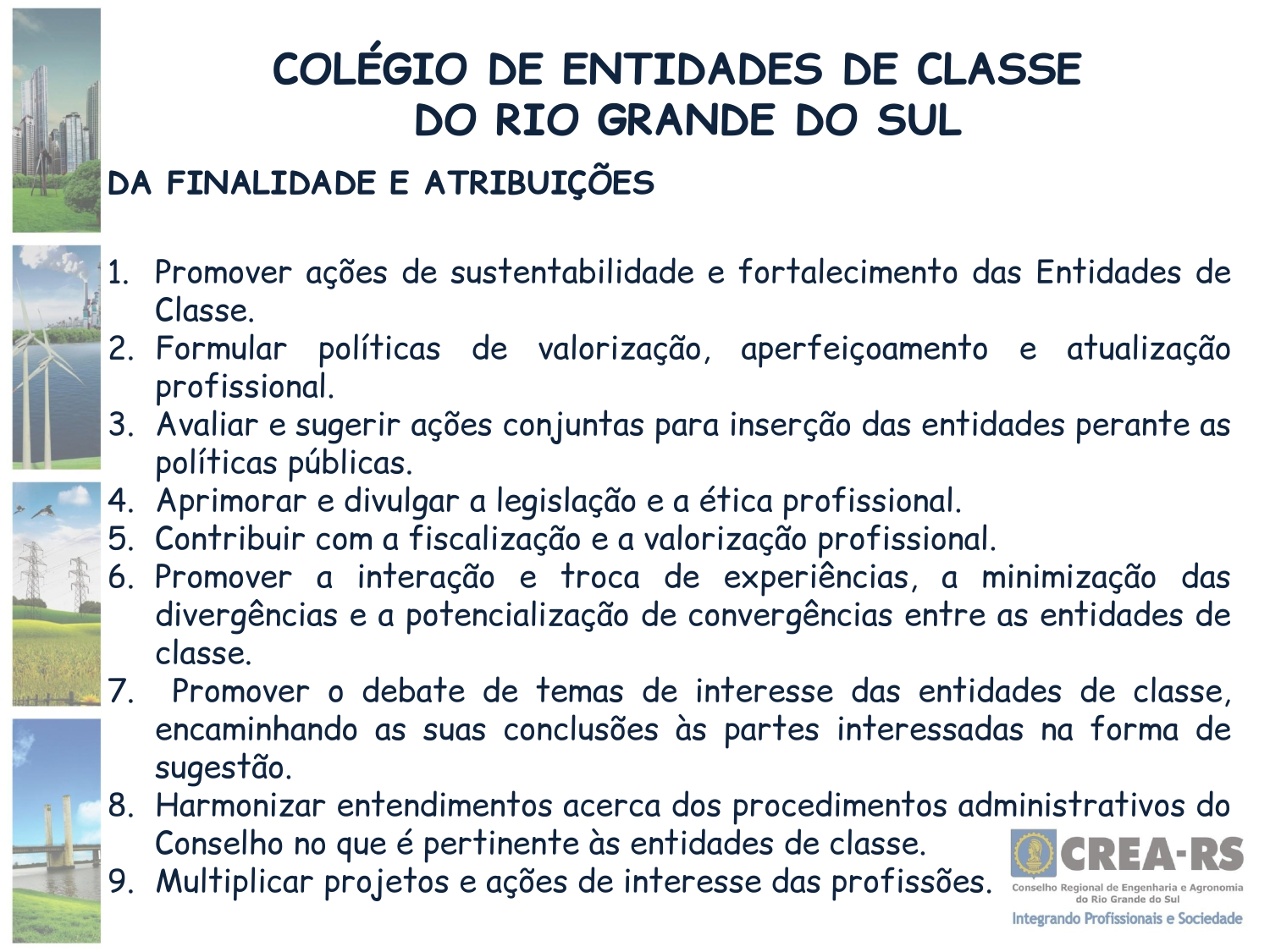

COLÉGIO DE ENTIDADES DE CLASSE
DO RIO GRANDE DO SUL
DA FINALIDADE E ATRIBUIÇÕES

Promover ações de sustentabilidade e fortalecimento das Entidades de Classe.
Formular políticas de valorização, aperfeiçoamento e atualização profissional.
Avaliar e sugerir ações conjuntas para inserção das entidades perante as políticas públicas.
Aprimorar e divulgar a legislação e a ética profissional.
Contribuir com a fiscalização e a valorização profissional.
Promover a interação e troca de experiências, a minimização das divergências e a potencialização de convergências entre as entidades de classe.
 Promover o debate de temas de interesse das entidades de classe, encaminhando as suas conclusões às partes interessadas na forma de sugestão.
Harmonizar entendimentos acerca dos procedimentos administrativos do Conselho no que é pertinente às entidades de classe.
Multiplicar projetos e ações de interesse das profissões.